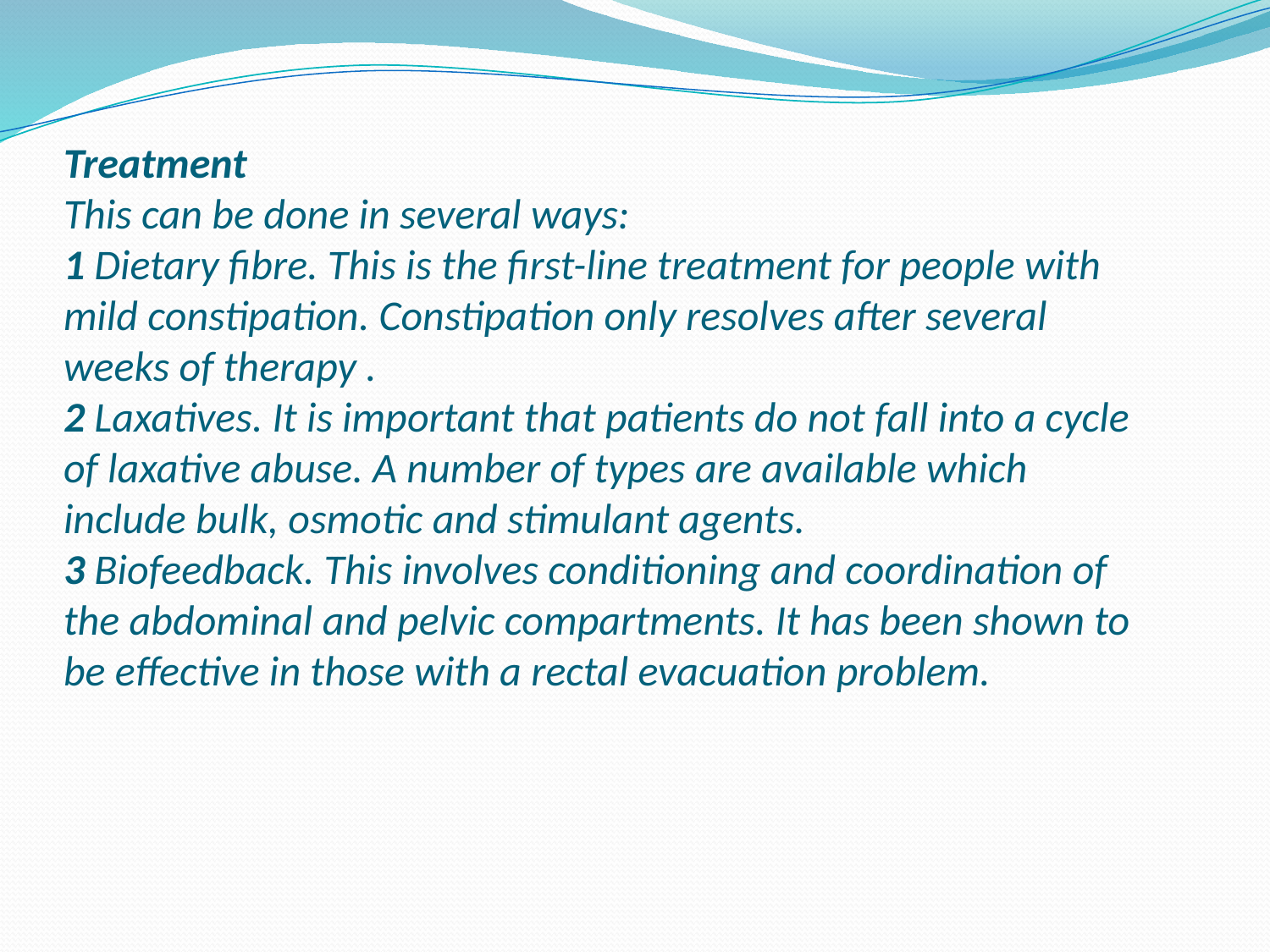

# Treatment This can be done in several ways: 1 Dietary fibre. This is the first-line treatment for people with mild constipation. Constipation only resolves after several weeks of therapy . 2 Laxatives. It is important that patients do not fall into a cycle of laxative abuse. A number of types are available which include bulk, osmotic and stimulant agents. 3 Biofeedback. This involves conditioning and coordination of the abdominal and pelvic compartments. It has been shown to be effective in those with a rectal evacuation problem.